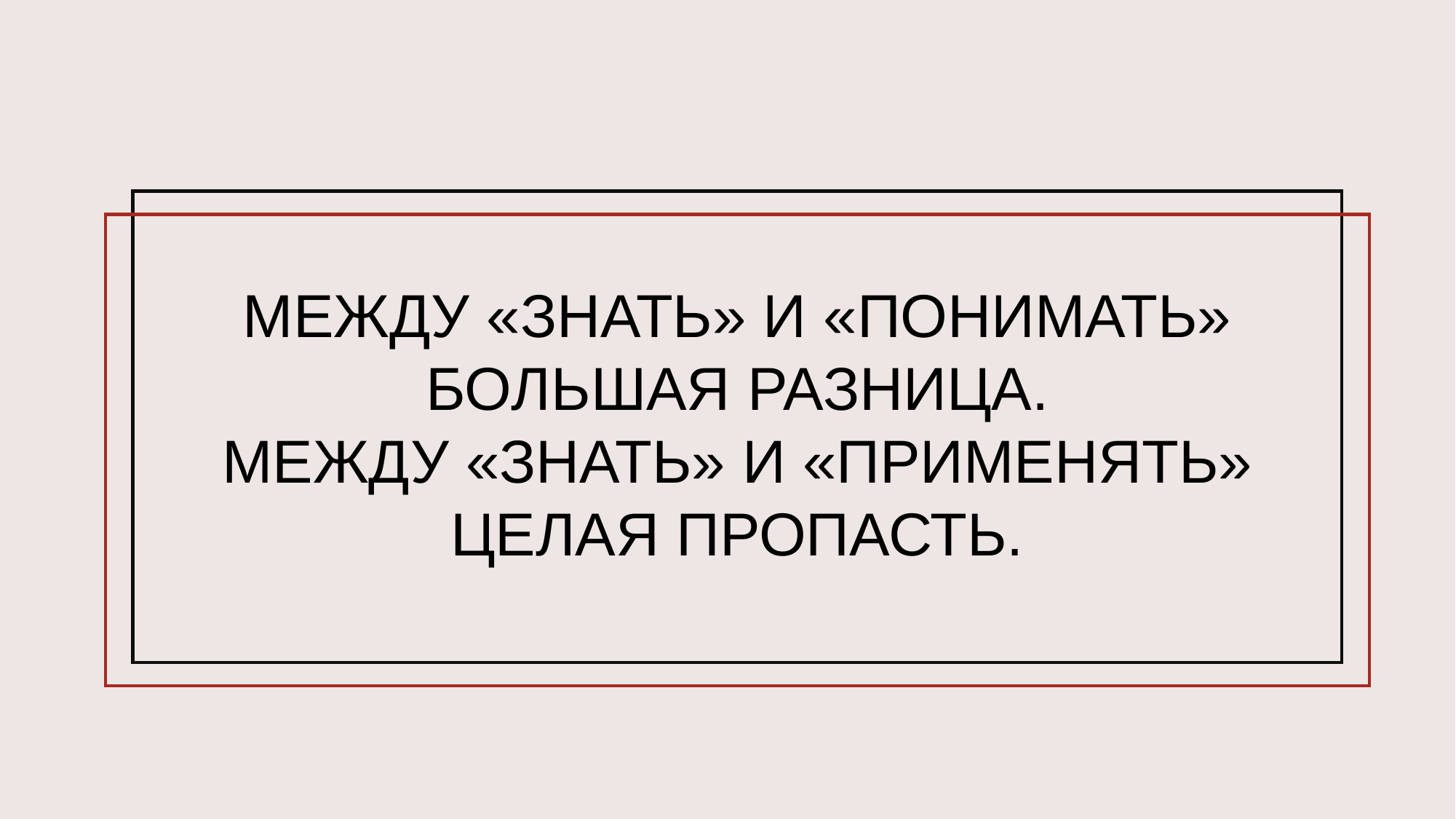

МЕЖДУ «ЗНАТЬ» И «ПОНИМАТЬ»
БОЛЬШАЯ РАЗНИЦА.
МЕЖДУ «ЗНАТЬ» И «ПРИМЕНЯТЬ»
ЦЕЛАЯ ПРОПАСТЬ.